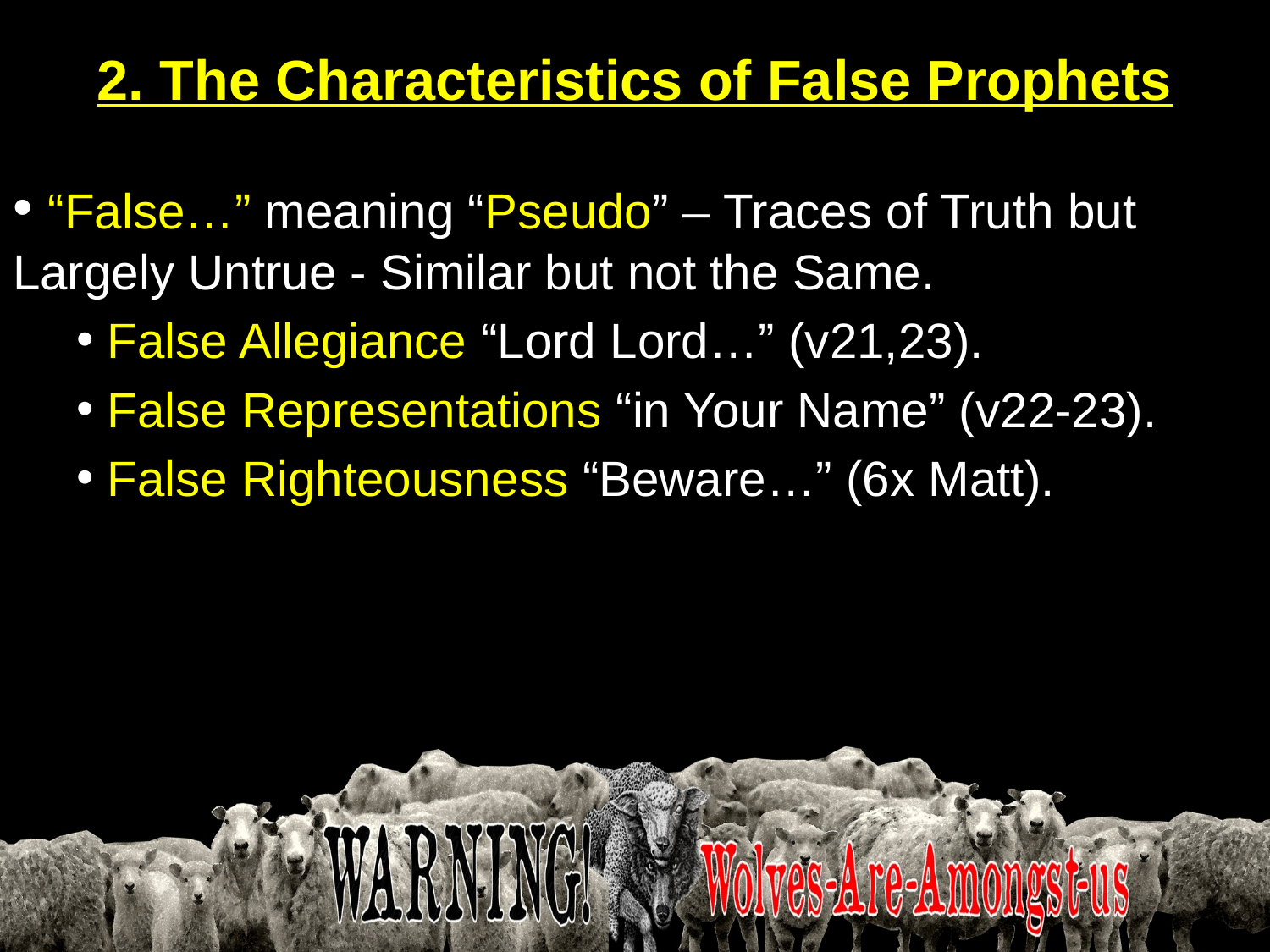

# 2. The Characteristics of False Prophets
 “False…” meaning “Pseudo” – Traces of Truth but Largely Untrue - Similar but not the Same.
 False Allegiance “Lord Lord…” (v21,23).
 False Representations “in Your Name” (v22-23).
 False Righteousness “Beware…” (6x Matt).